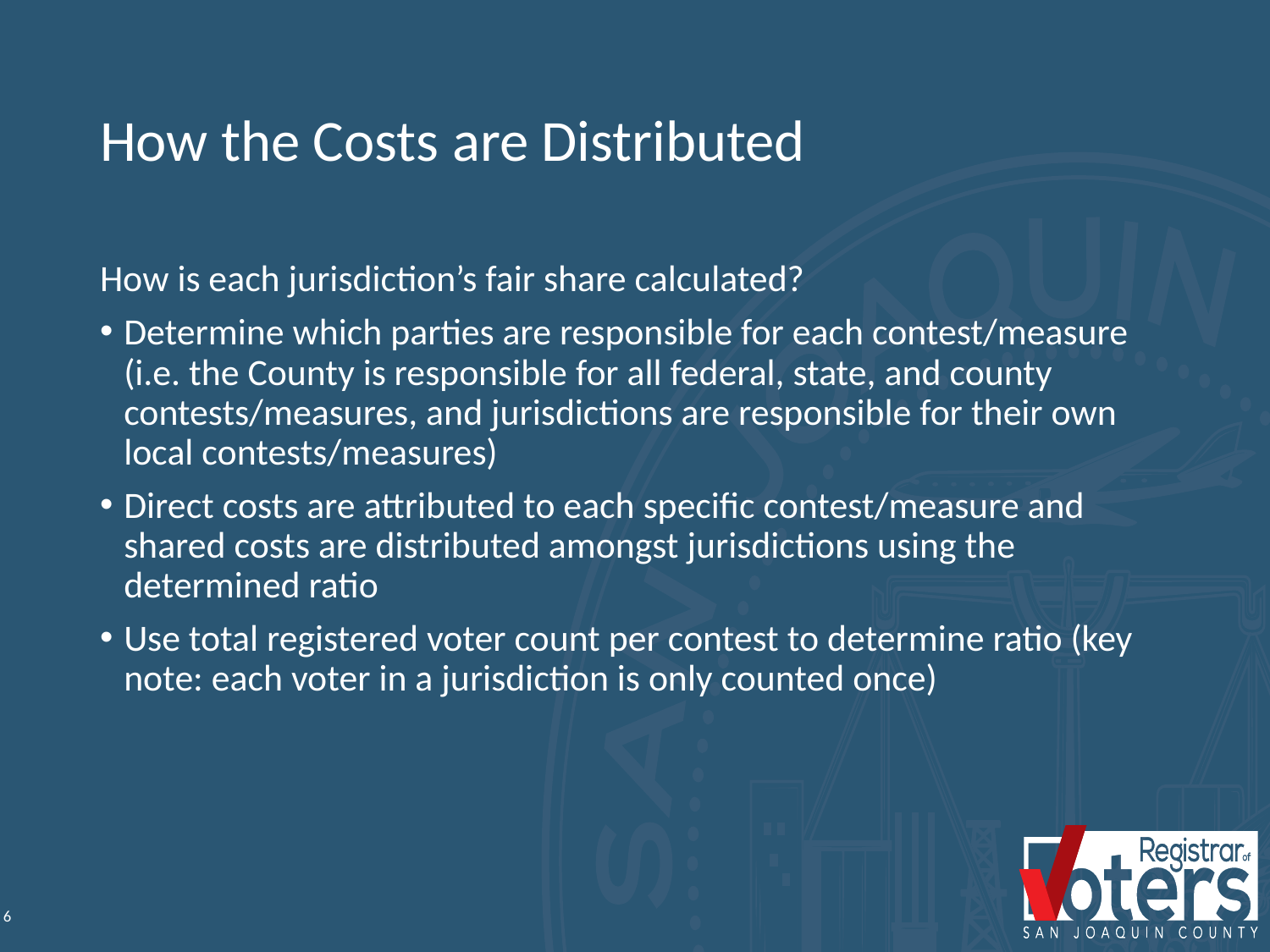

# How the Costs are Distributed
How is each jurisdiction’s fair share calculated?
Determine which parties are responsible for each contest/measure (i.e. the County is responsible for all federal, state, and county contests/measures, and jurisdictions are responsible for their own local contests/measures)
Direct costs are attributed to each specific contest/measure and shared costs are distributed amongst jurisdictions using the determined ratio
Use total registered voter count per contest to determine ratio (key note: each voter in a jurisdiction is only counted once)